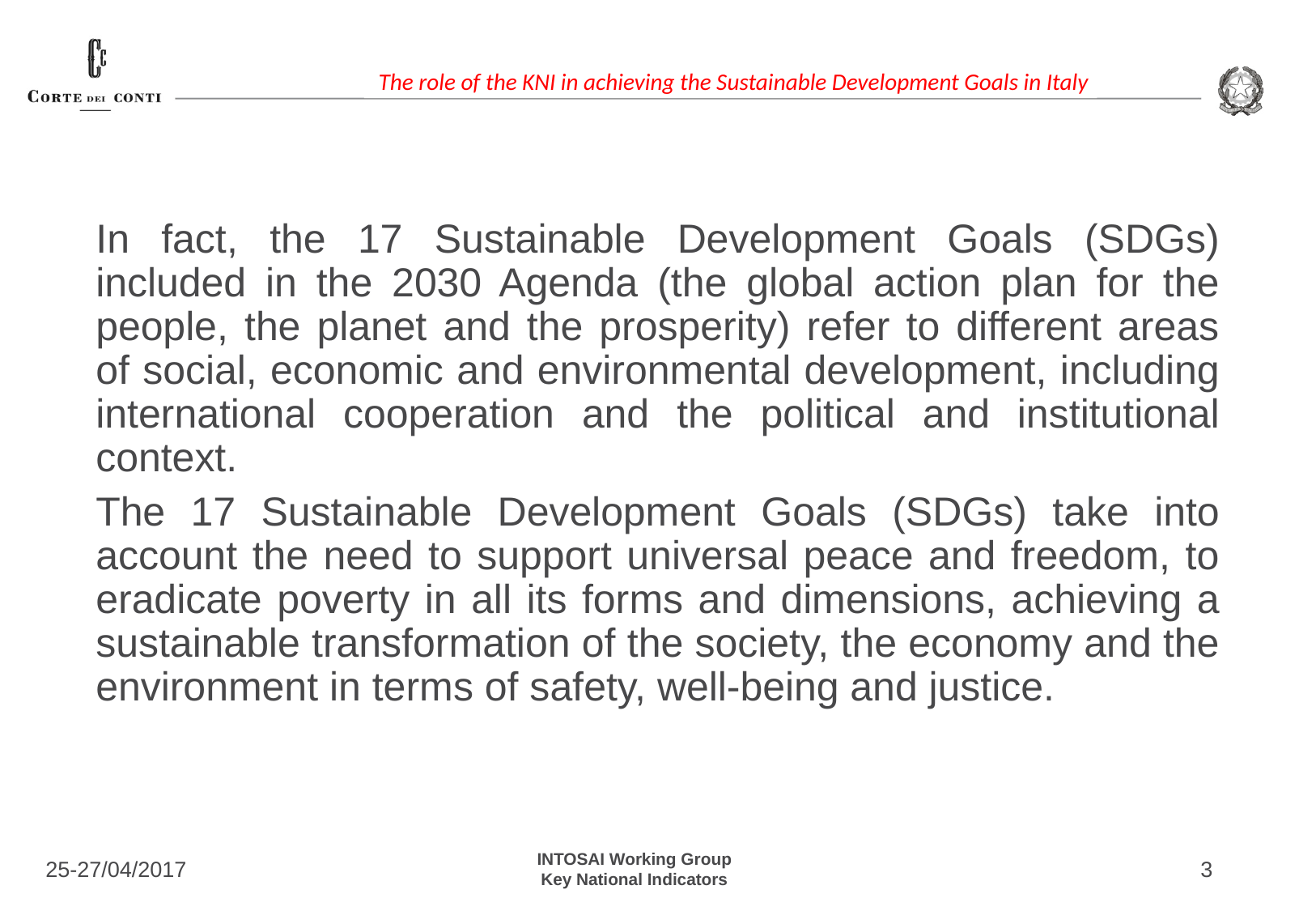

In fact, the 17 Sustainable Development Goals (SDGs) included in the 2030 Agenda (the global action plan for the people, the planet and the prosperity) refer to different areas of social, economic and environmental development, including international cooperation and the political and institutional context.
The 17 Sustainable Development Goals (SDGs) take into account the need to support universal peace and freedom, to eradicate poverty in all its forms and dimensions, achieving a sustainable transformation of the society, the economy and the environment in terms of safety, well-being and justice.

25-27/04/2017
INTOSAI Working Group
Key National Indicators
3